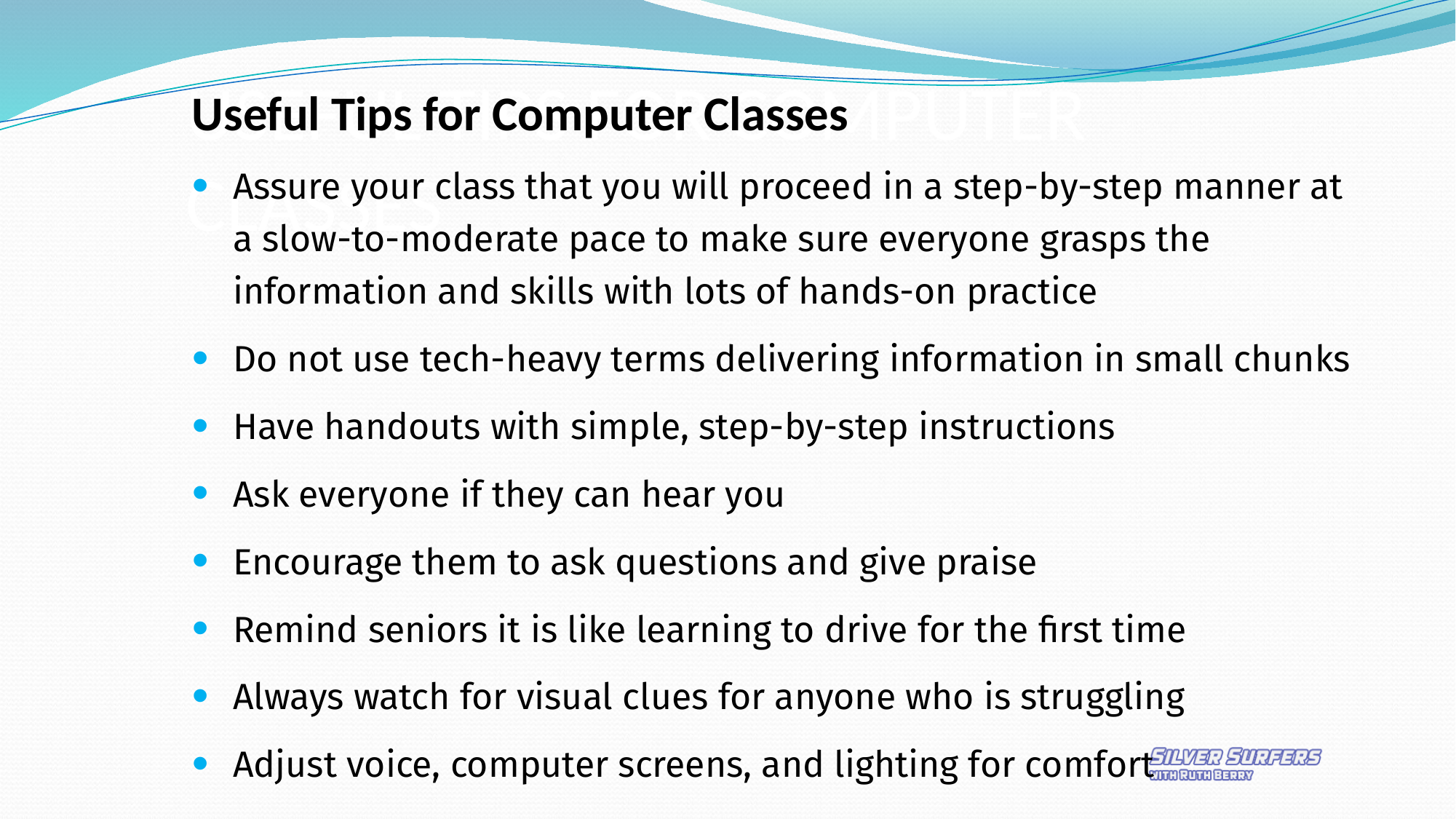

# USEFUL TIPS FOR COMPUTER CLASSES
Useful Tips for Computer Classes

Assure your class that you will proceed in a step-by-step manner at a slow-to-moderate pace to make sure everyone grasps the information and skills with lots of hands-on practice
Do not use tech-heavy terms delivering information in small chunks
Have handouts with simple, step-by-step instructions
Ask everyone if they can hear you
Encourage them to ask questions and give praise
Remind seniors it is like learning to drive for the first time
Always watch for visual clues for anyone who is struggling
Adjust voice, computer screens, and lighting for comfort